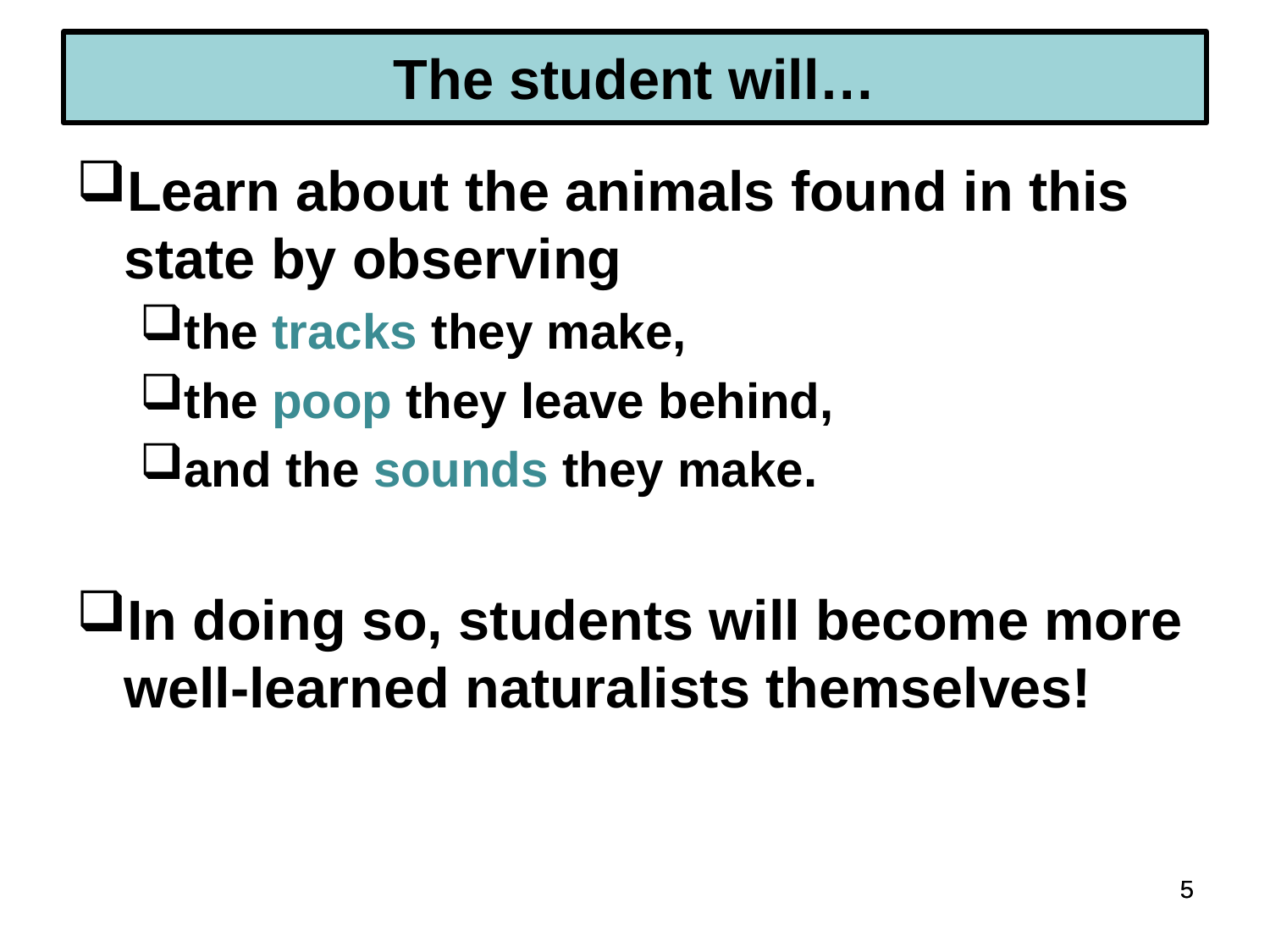

# The student will…
Learn about the animals found in this state by observing
the tracks they make,
the poop they leave behind,
and the sounds they make.

In doing so, students will become more well-learned naturalists themselves!
5
5